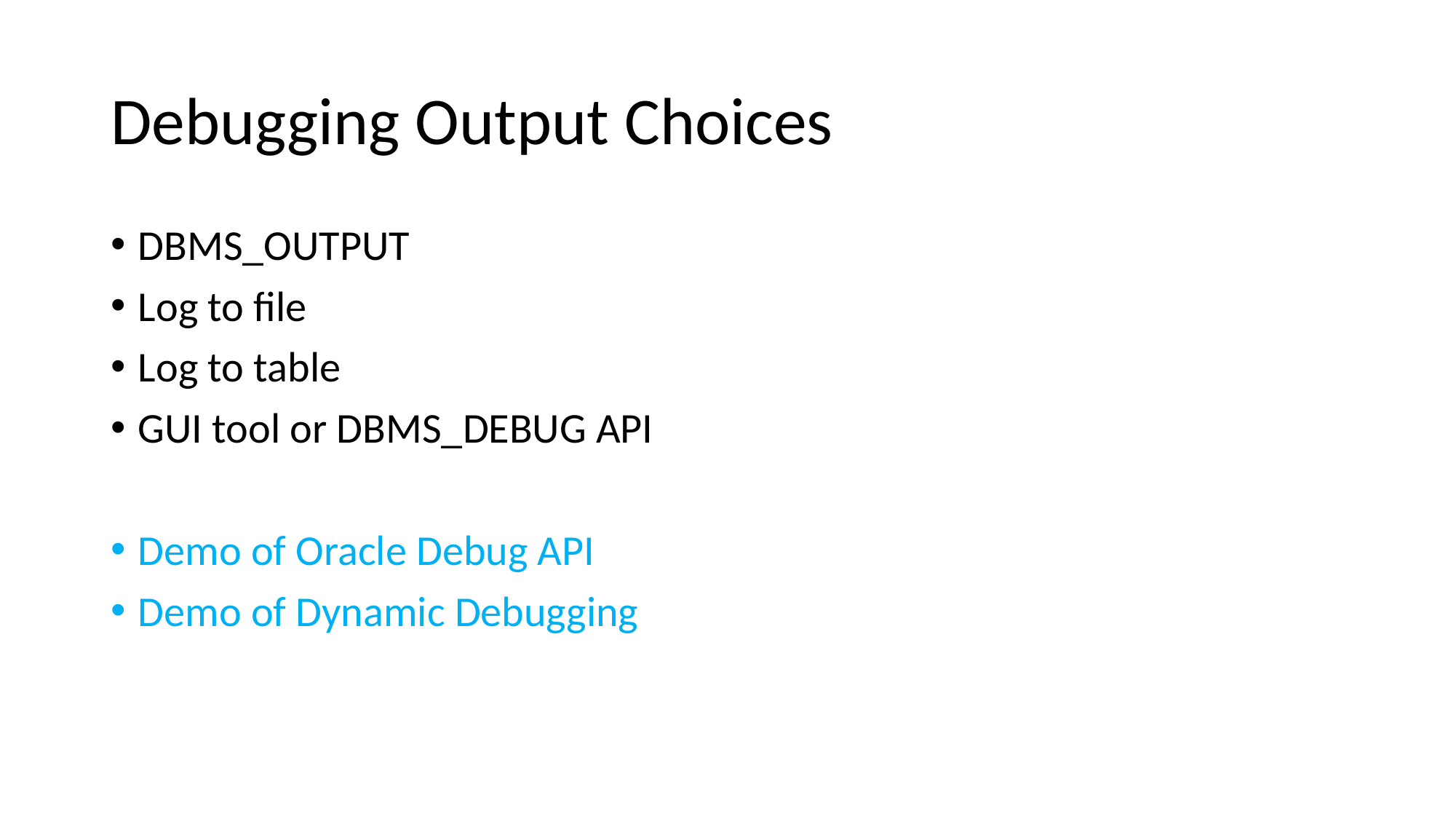

# Debugging Output Choices
DBMS_OUTPUT
Log to file
Log to table
GUI tool or DBMS_DEBUG API

Demo of Oracle Debug API
Demo of Dynamic Debugging